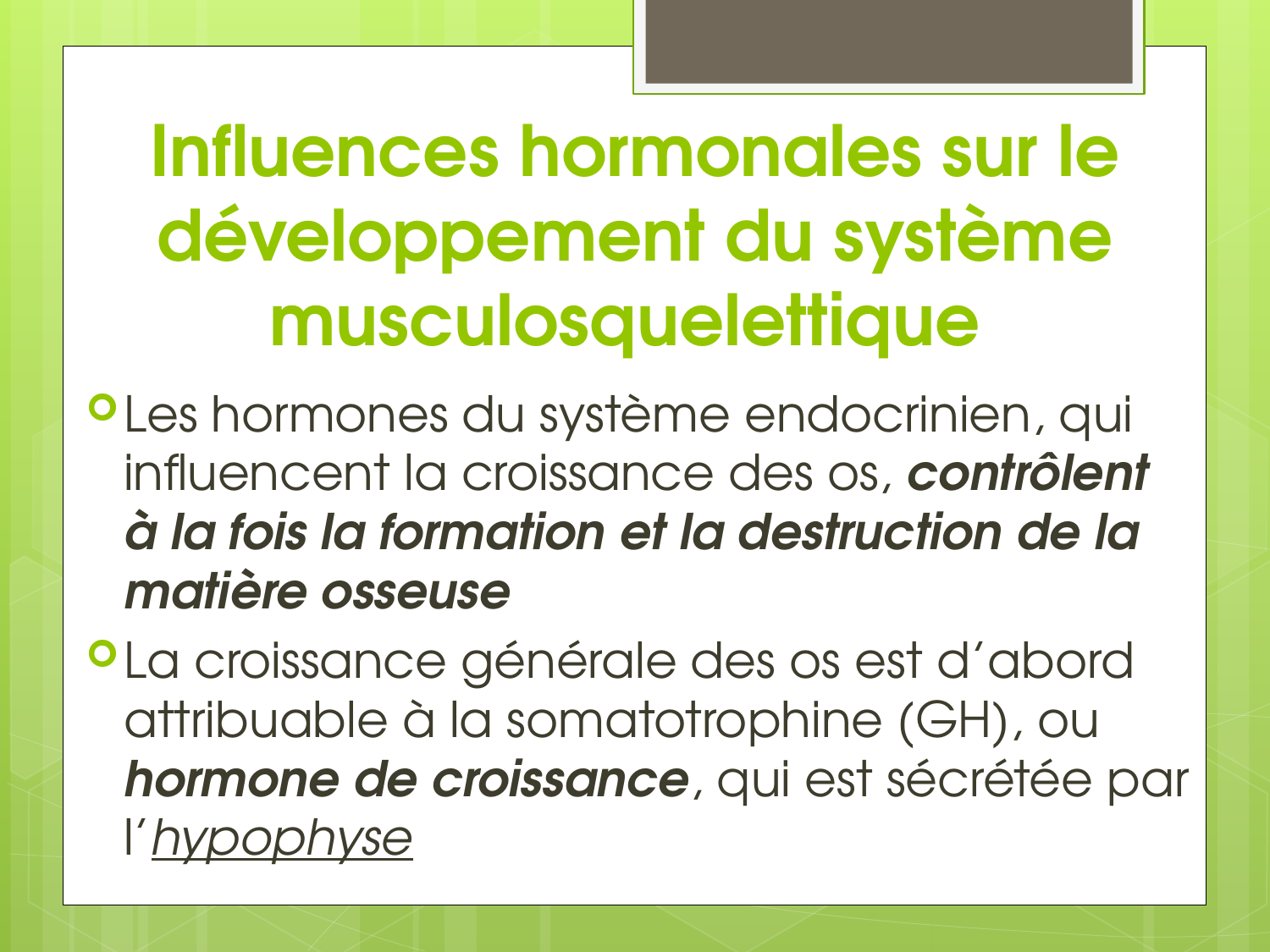

# Influences hormonales sur le développement du système musculosquelettique
Les hormones du système endocrinien, qui influencent la croissance des os, contrôlent à la fois la formation et la destruction de la matière osseuse
La croissance générale des os est d’abord attribuable à la somatotrophine (GH), ou hormone de croissance, qui est sécrétée par l’hypophyse